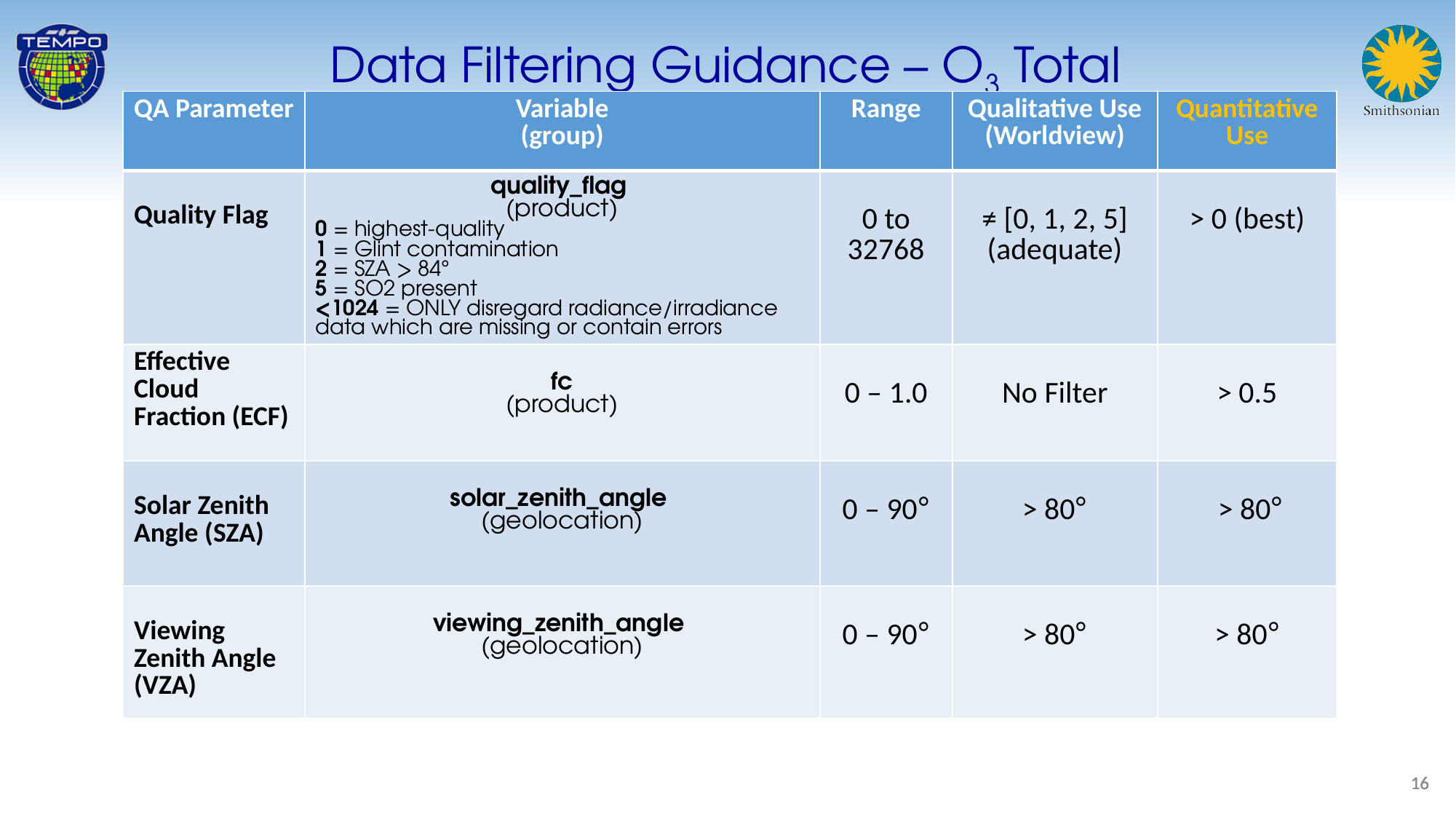

Data Filtering Guidance – O3 Total
| QA Parameter | Variable (group) | Range | Qualitative Use (Worldview) | Quantitative Use |
| --- | --- | --- | --- | --- |
| Quality Flag | quality\_flag (product) 0 = highest-quality 1 = Glint contamination 2 = SZA > 84° 5 = SO2 present <1024 = ONLY disregard radiance/irradiance data which are missing or contain errors | 0 to 32768 | ≠ [0, 1, 2, 5] (adequate) | > 0 (best) |
| Effective Cloud Fraction (ECF) | fc (product) | 0 – 1.0 | No Filter | > 0.5 |
| Solar Zenith Angle (SZA) | solar\_zenith\_angle (geolocation) | 0 – 90° | > 80° | > 80° |
| Viewing Zenith Angle (VZA) | viewing\_zenith\_angle (geolocation) | 0 – 90° | > 80° | > 80° |
16
16
16